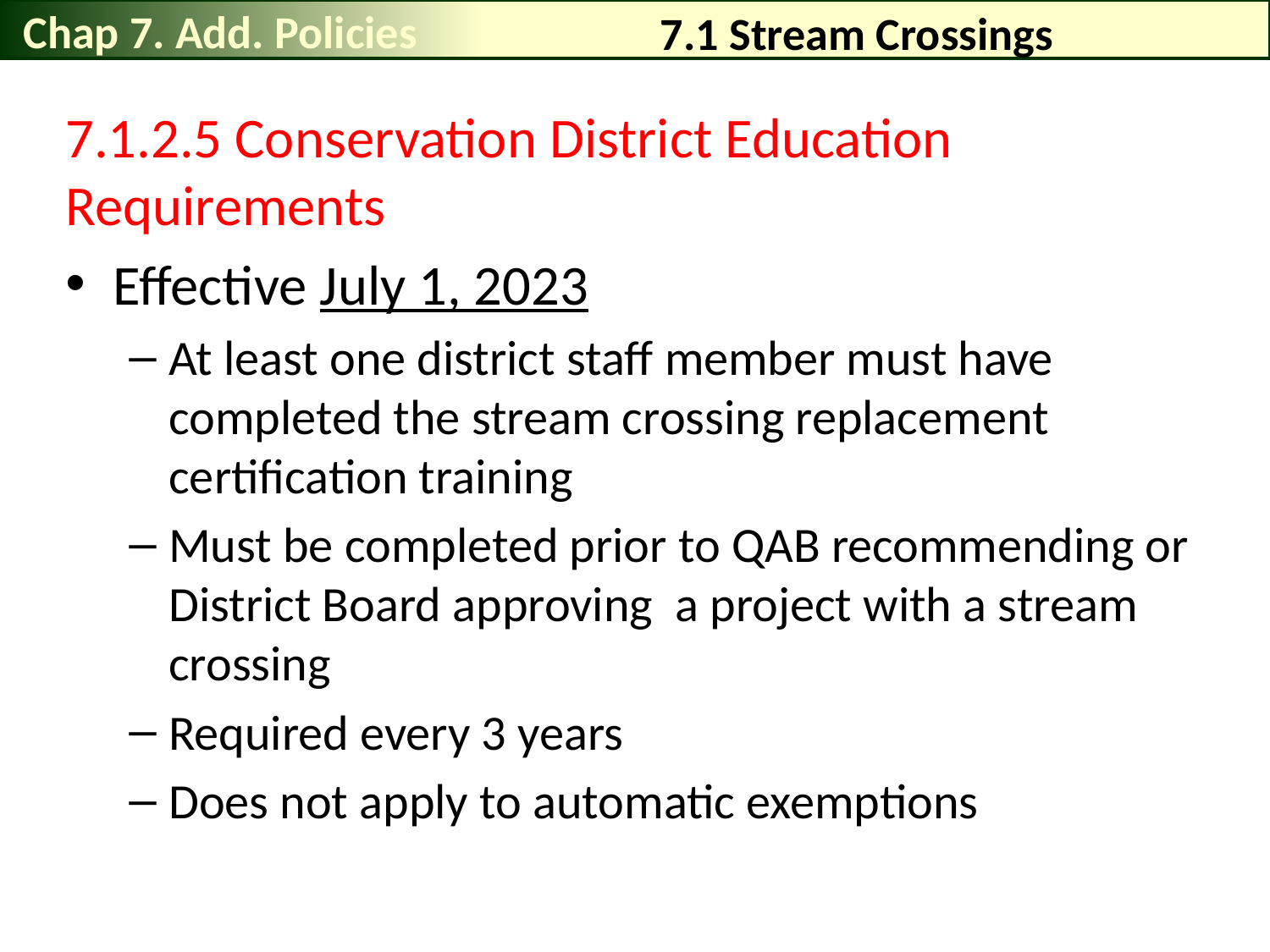

Chap 7. Add. Policies
# 7.1 Stream Crossings
7.1.2.5 Conservation District Education Requirements
Effective July 1, 2023
At least one district staff member must have completed the stream crossing replacement certification training
Must be completed prior to QAB recommending or District Board approving  a project with a stream crossing
Required every 3 years
Does not apply to automatic exemptions